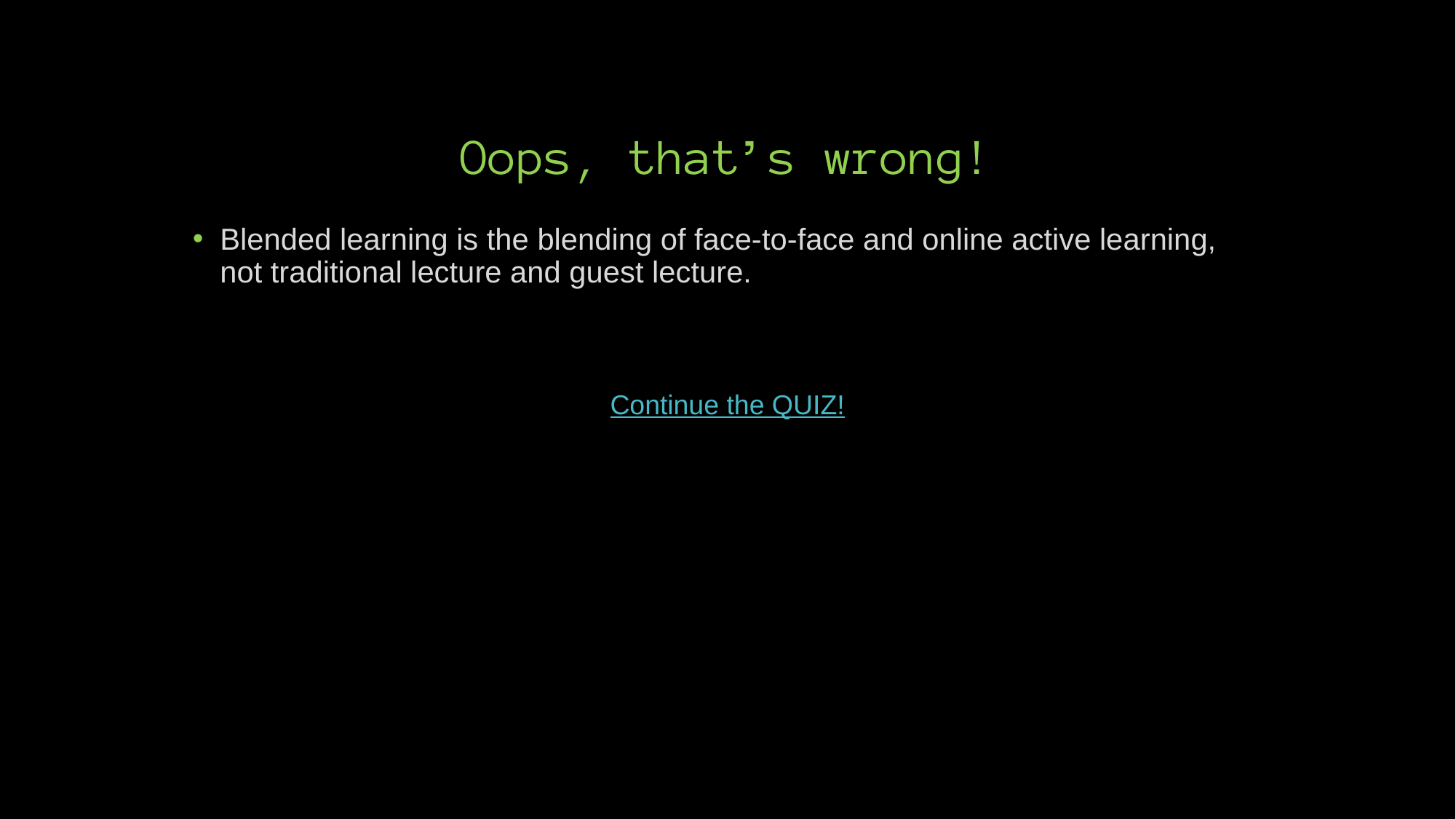

# Oops, that’s wrong!
Blended learning is the blending of face-to-face and online active learning, not traditional lecture and guest lecture.
Continue the QUIZ!